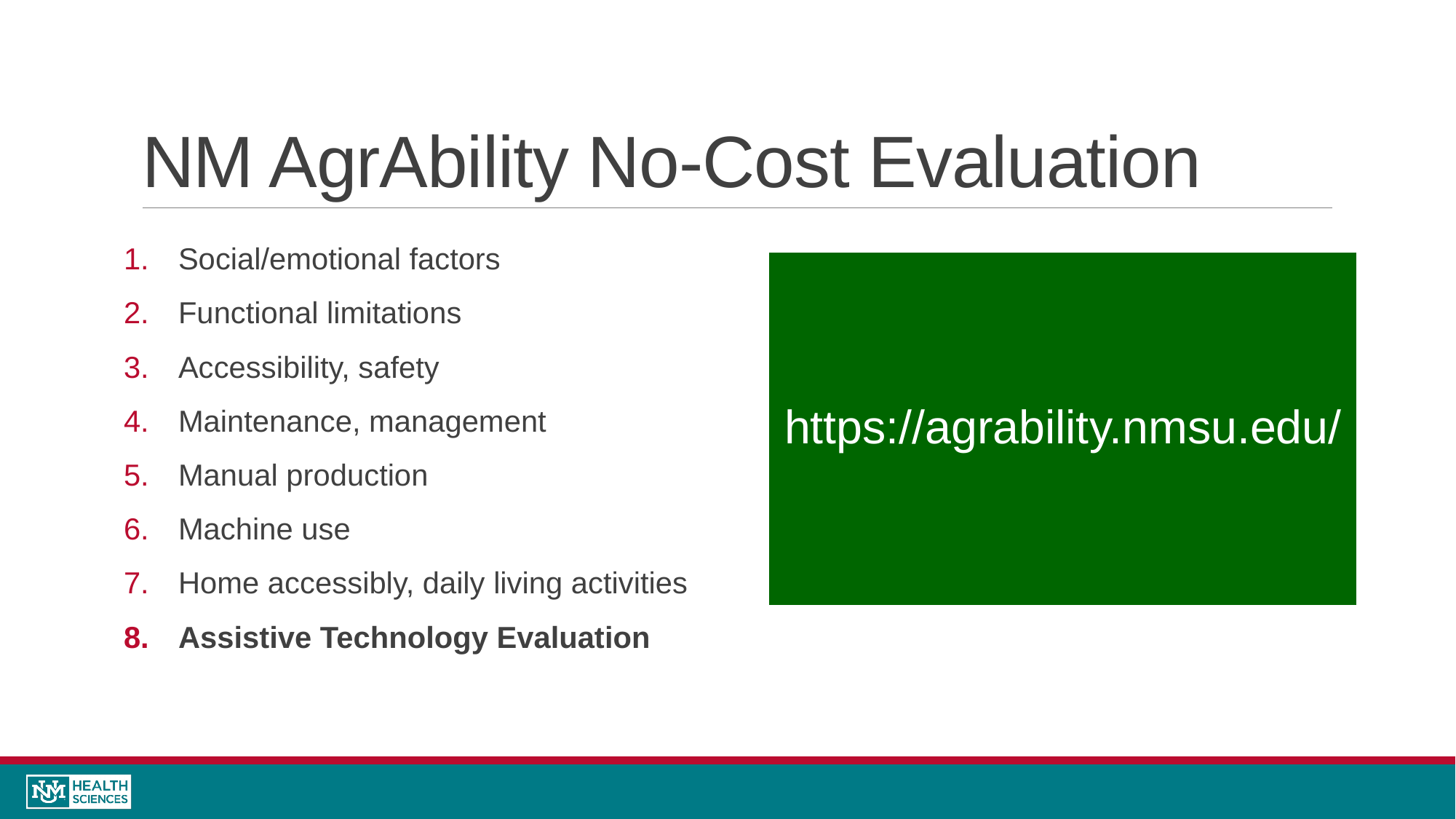

# NM AgrAbility No-Cost Evaluation
https://agrability.nmsu.edu/
Social/emotional factors
Functional limitations
Accessibility, safety
Maintenance, management
Manual production
Machine use
Home accessibly, daily living activities
Assistive Technology Evaluation